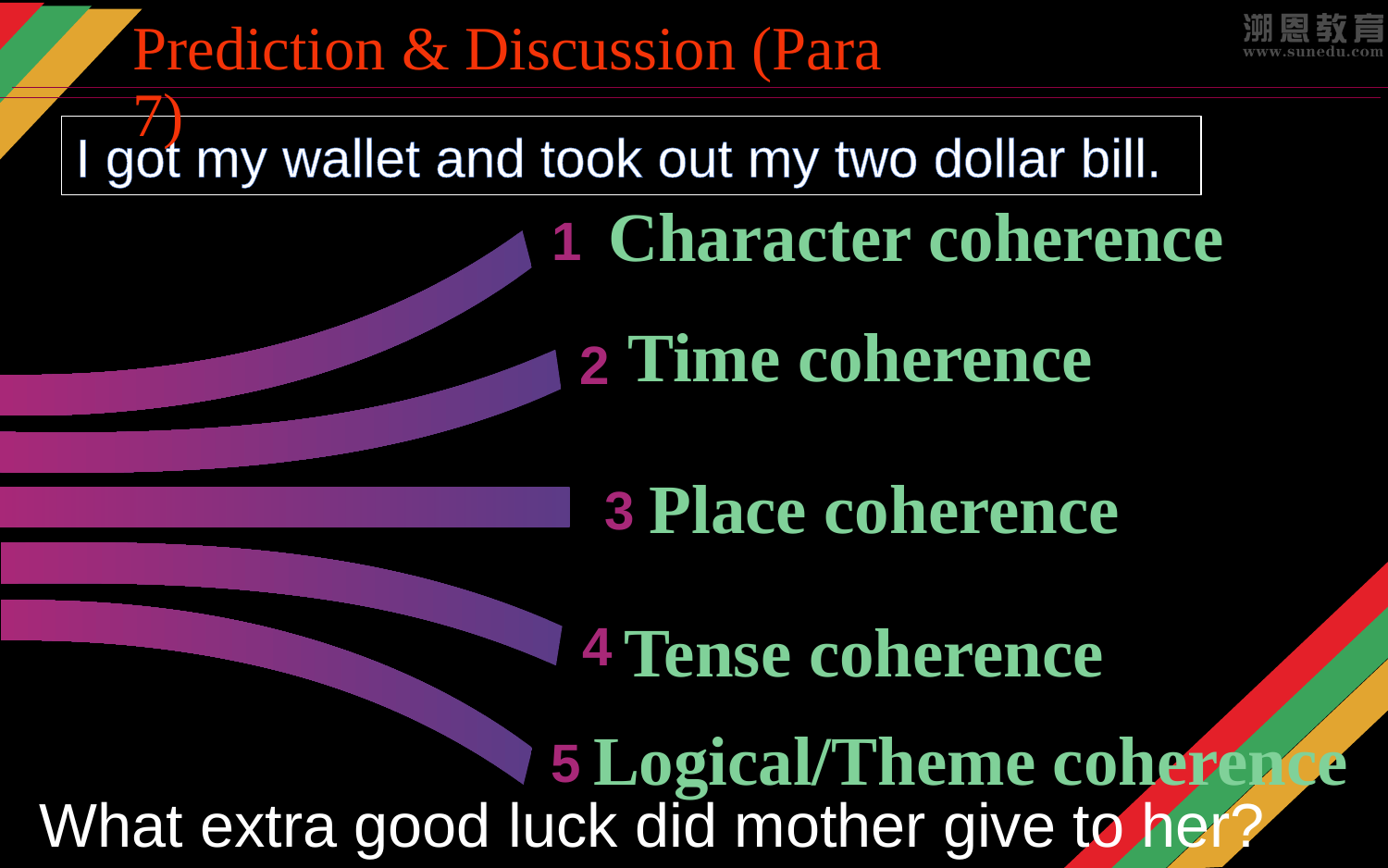

Prediction & Discussion (Para 7)
I got my wallet and took out my two dollar bill.
Character coherence
1

Time coherence
2

Place coherence
3

Tense coherence
4
Logical/Theme coherence
5
What extra good luck did mother give to her?